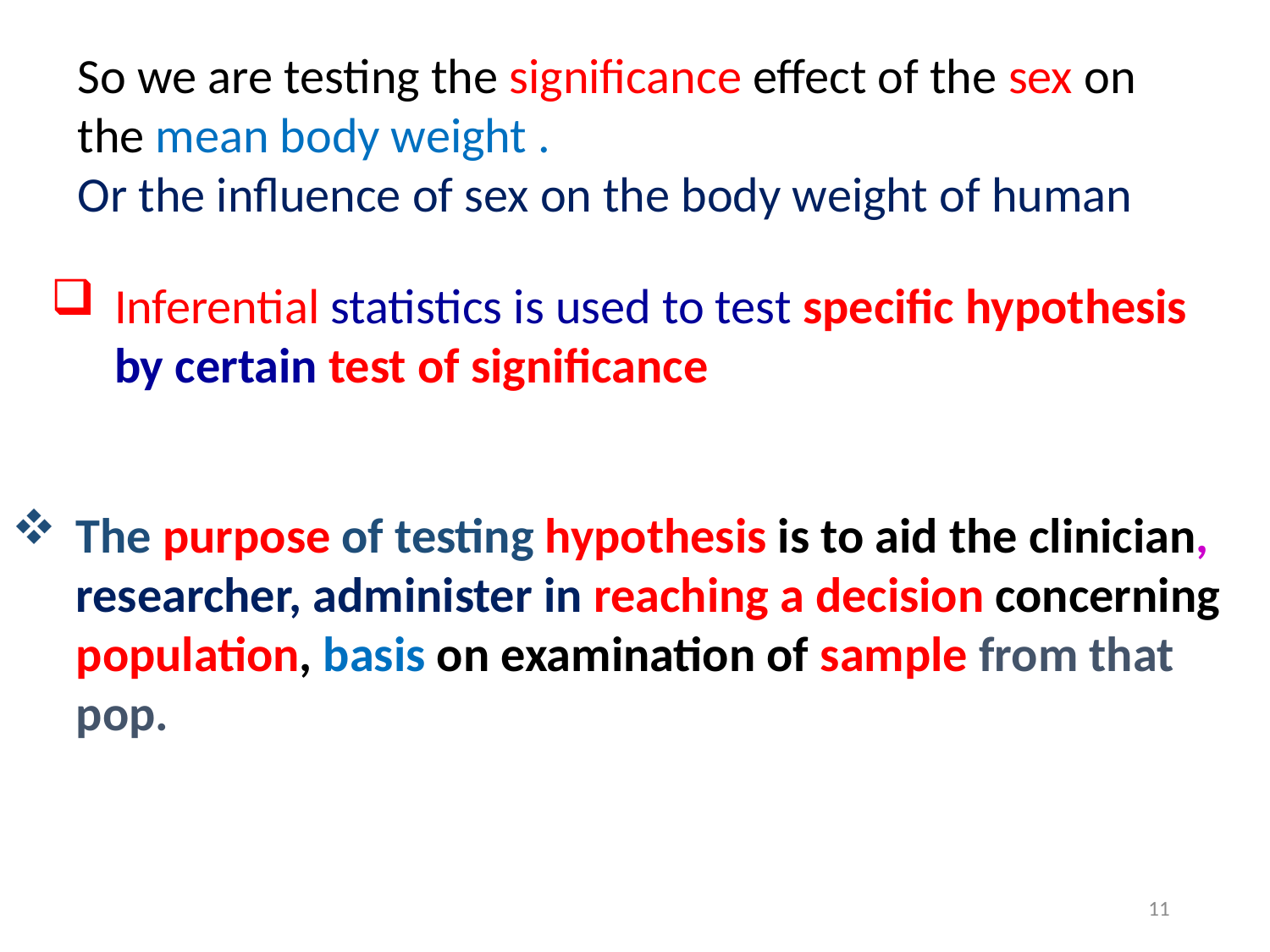

So we are testing the significance effect of the sex on the mean body weight .
Or the influence of sex on the body weight of human
Inferential statistics is used to test specific hypothesis by certain test of significance
The purpose of testing hypothesis is to aid the clinician, researcher, administer in reaching a decision concerning population, basis on examination of sample from that pop.
11